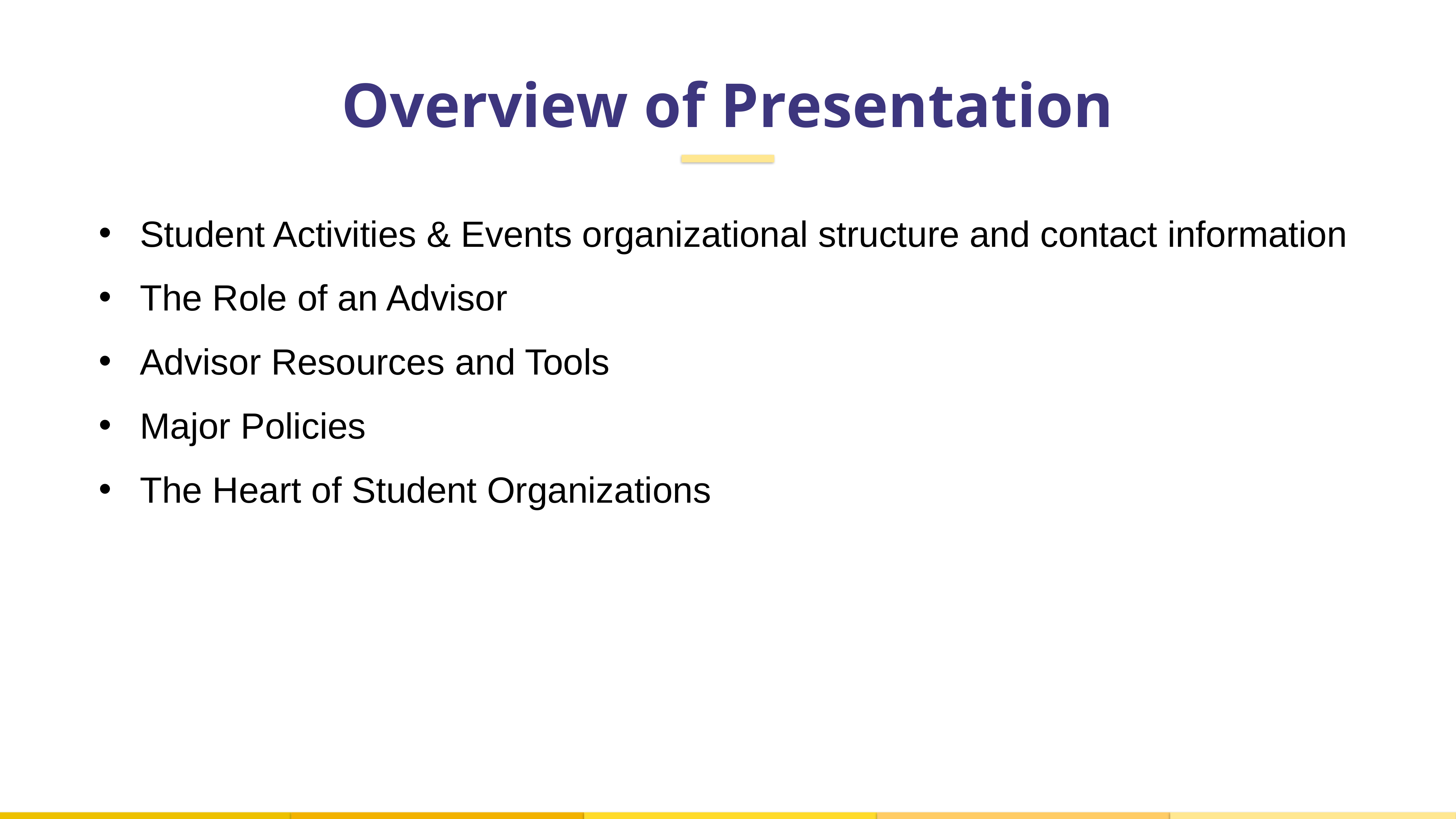

Overview of Presentation

Student Activities & Events organizational structure and contact information
The Role of an Advisor
Advisor Resources and Tools
Major Policies
The Heart of Student Organizations